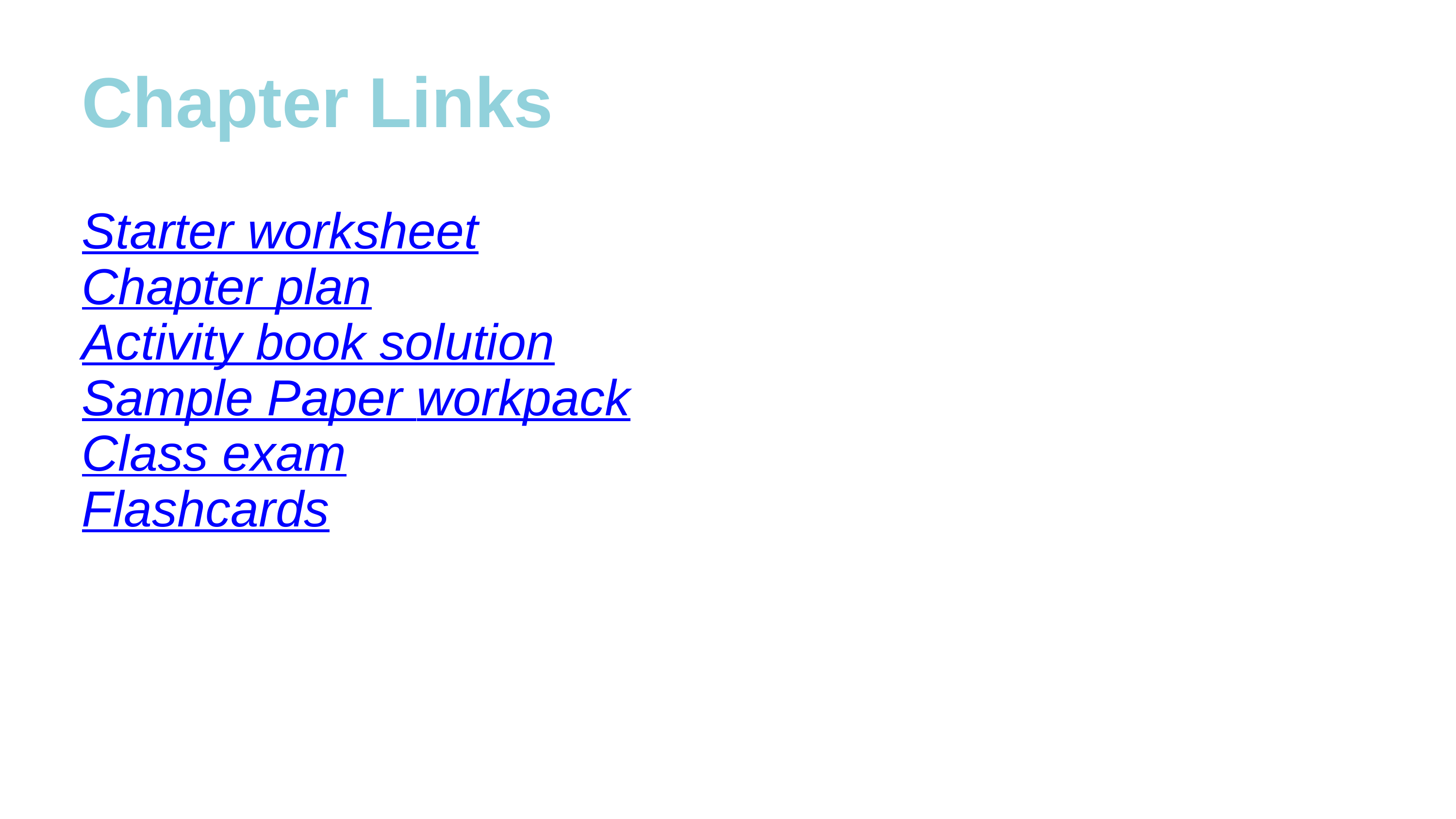

Chapter Links
Starter worksheet
Chapter plan
Activity book solution
Sample Paper workpack
Class exam
Flashcards